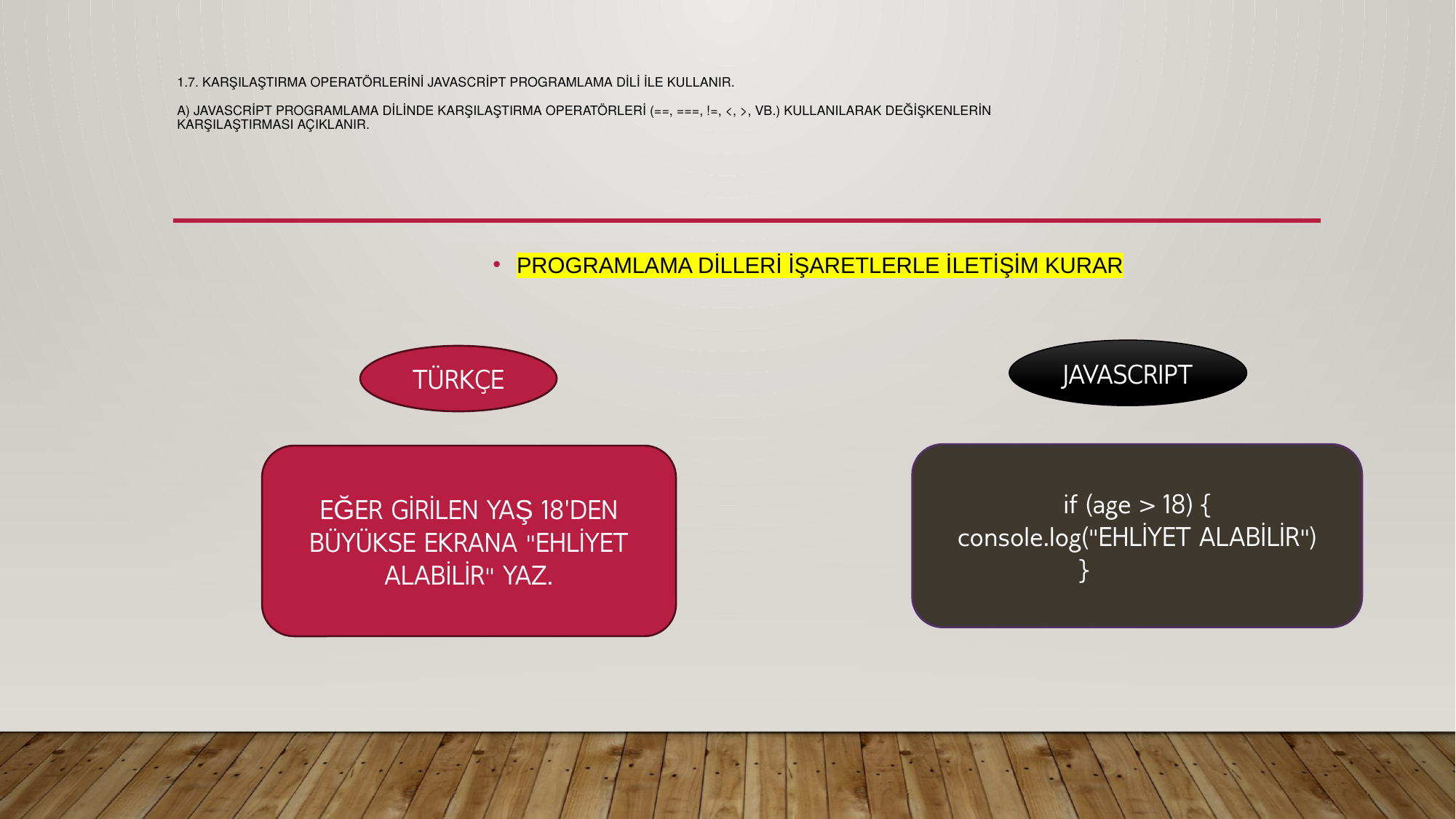

# 1.7. Karşılaştırma operatörlerini Javascript programlama dili ile kullanır. a) Javascript programlama dilinde karşılaştırma operatörleri (==, ===, !=, <, >, vb.) kullanılarak değişkenlerin karşılaştırması açıklanır.
PROGRAMLAMA DİLLERİ İŞARETLERLE İLETİŞİM KURAR

JAVASCRIPT
TÜRKÇE
if (age > 18) {
console.log("EHLİYET ALABİLİR")
                  }
EĞER GİRİLEN YAŞ 18'DEN BÜYÜKSE EKRANA "EHLİYET ALABİLİR" YAZ.